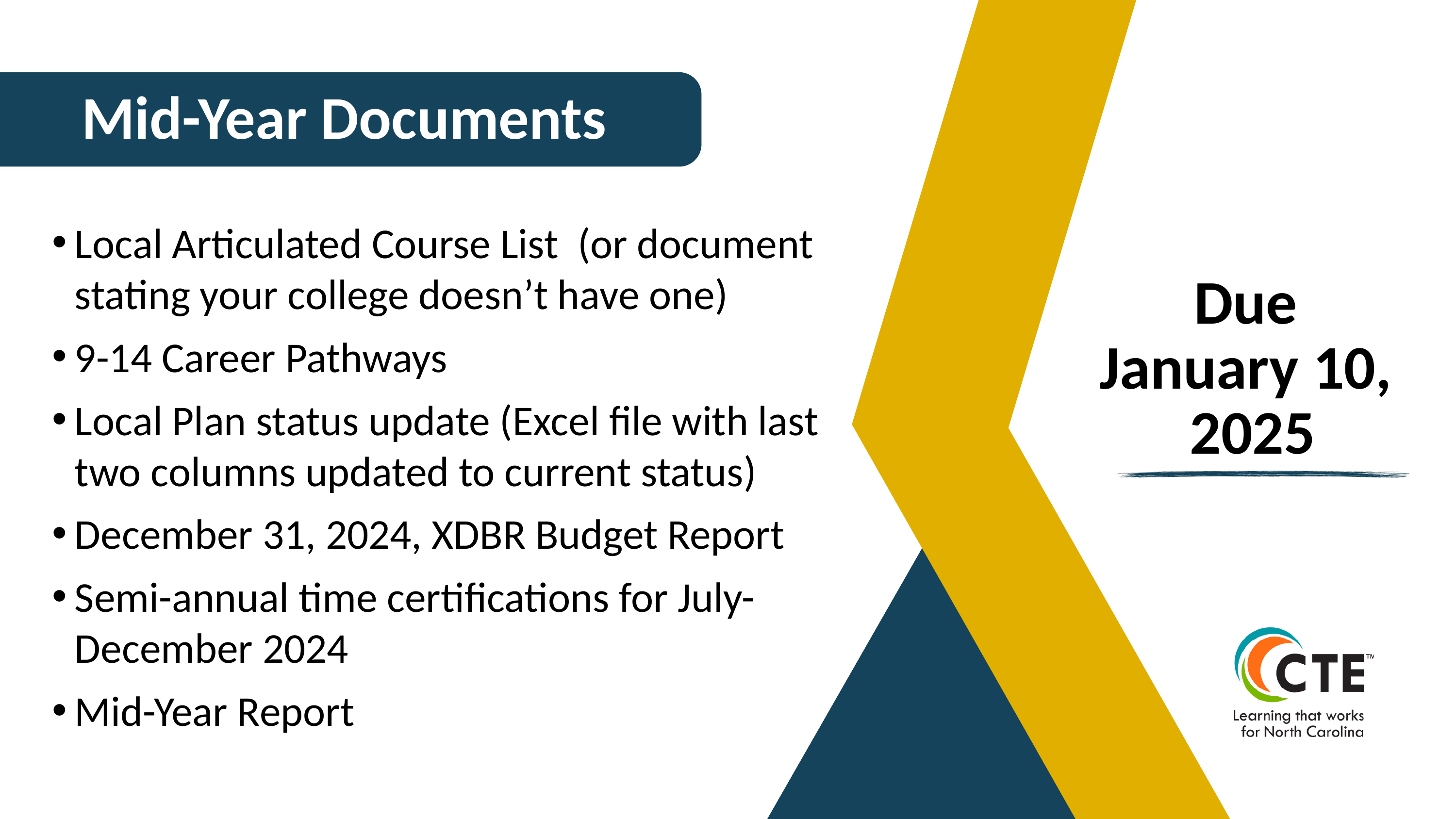

Mid-Year Documents

Local Articulated Course List  (or document stating your college doesn’t have one)
9-14 Career Pathways
Local Plan status update (Excel file with last two columns updated to current status)
December 31, 2024, XDBR Budget Report
Semi-annual time certifications for July-December 2024
Mid-Year Report
Due
January 10,
2025